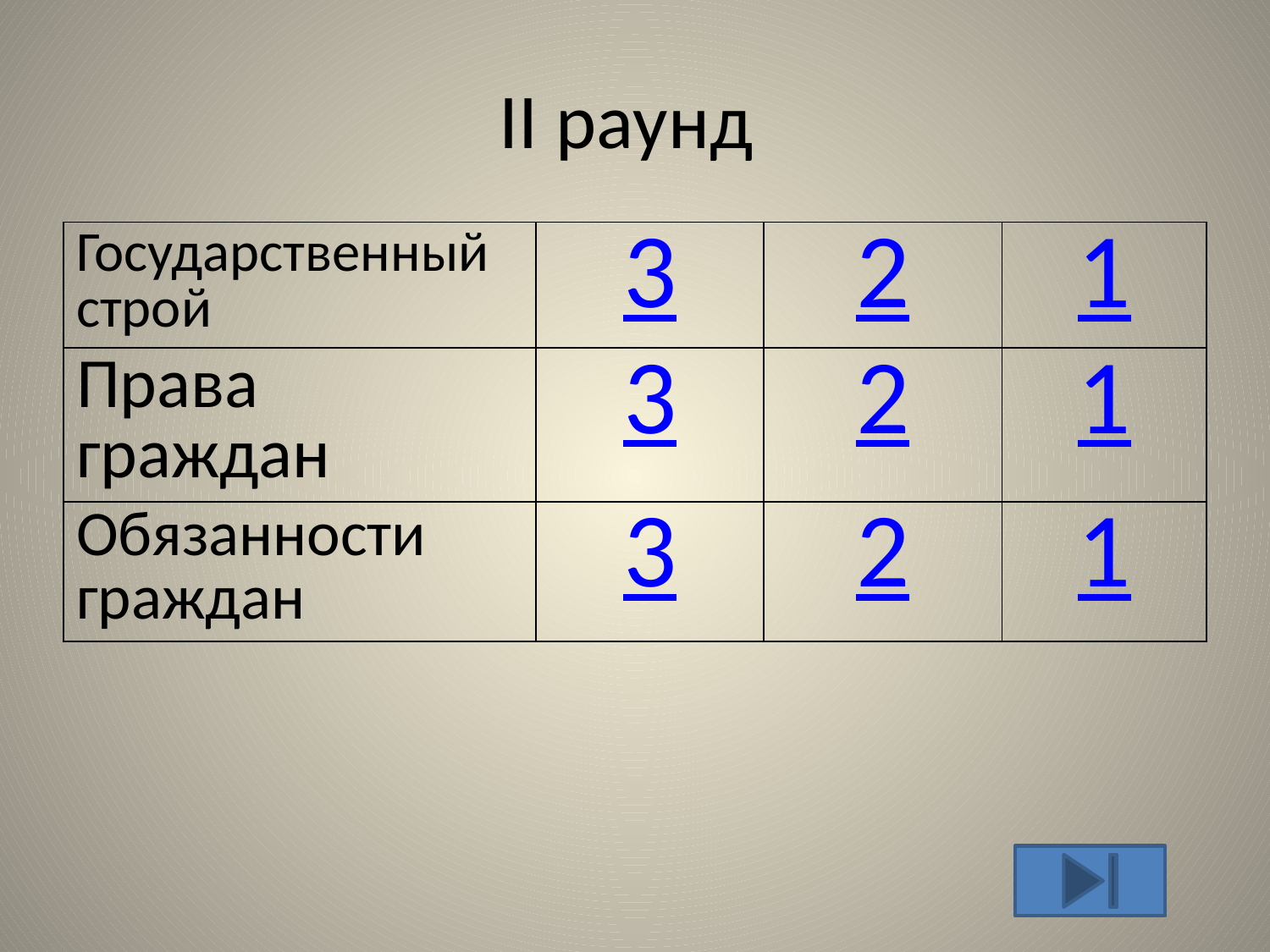

# II раунд
| Государственный строй | 3 | 2 | 1 |
| --- | --- | --- | --- |
| Права граждан | 3 | 2 | 1 |
| Обязанности граждан | 3 | 2 | 1 |